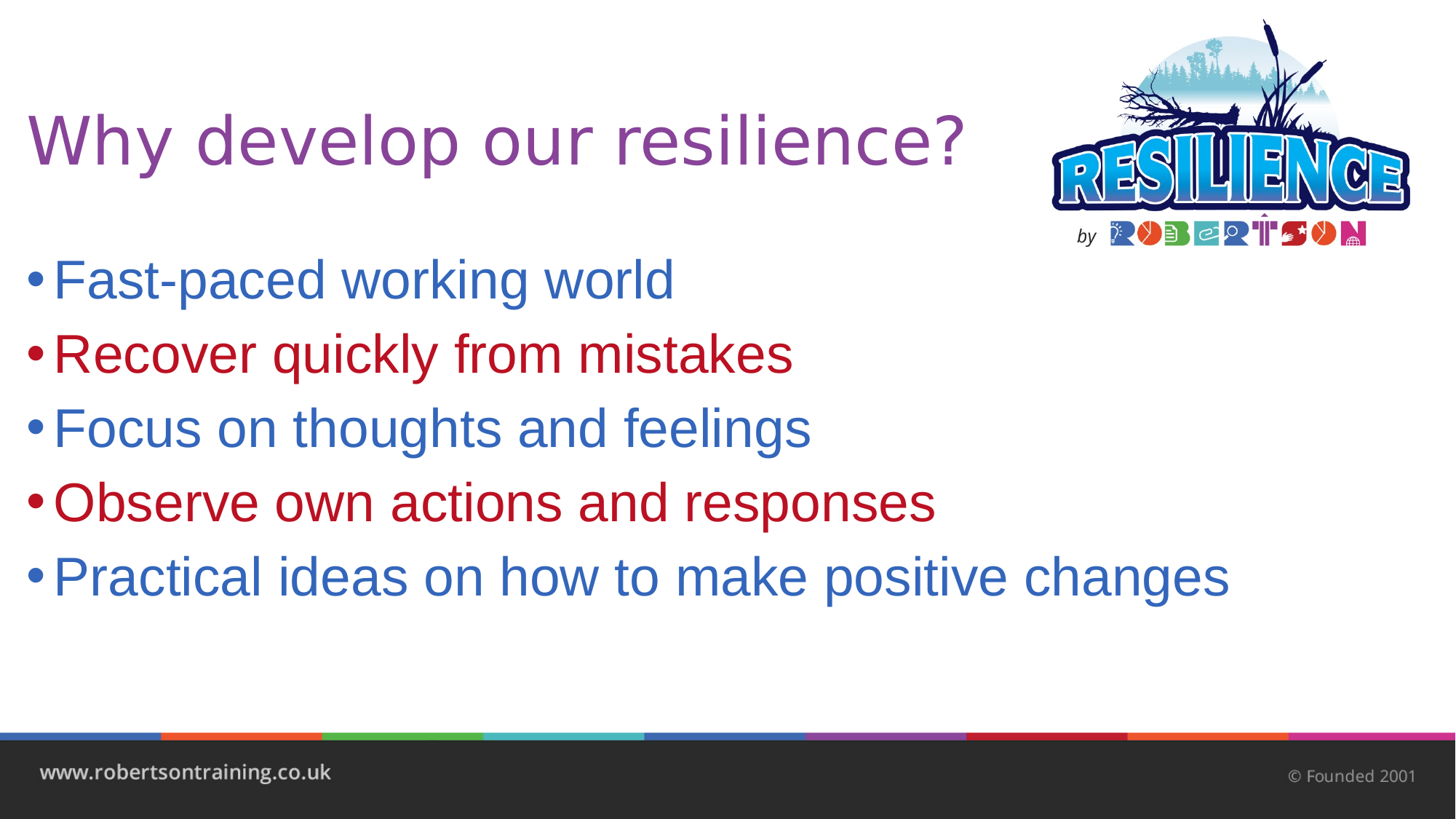

# Why develop our resilience?
Fast-paced working world
Recover quickly from mistakes
Focus on thoughts and feelings
Observe own actions and responses
Practical ideas on how to make positive changes